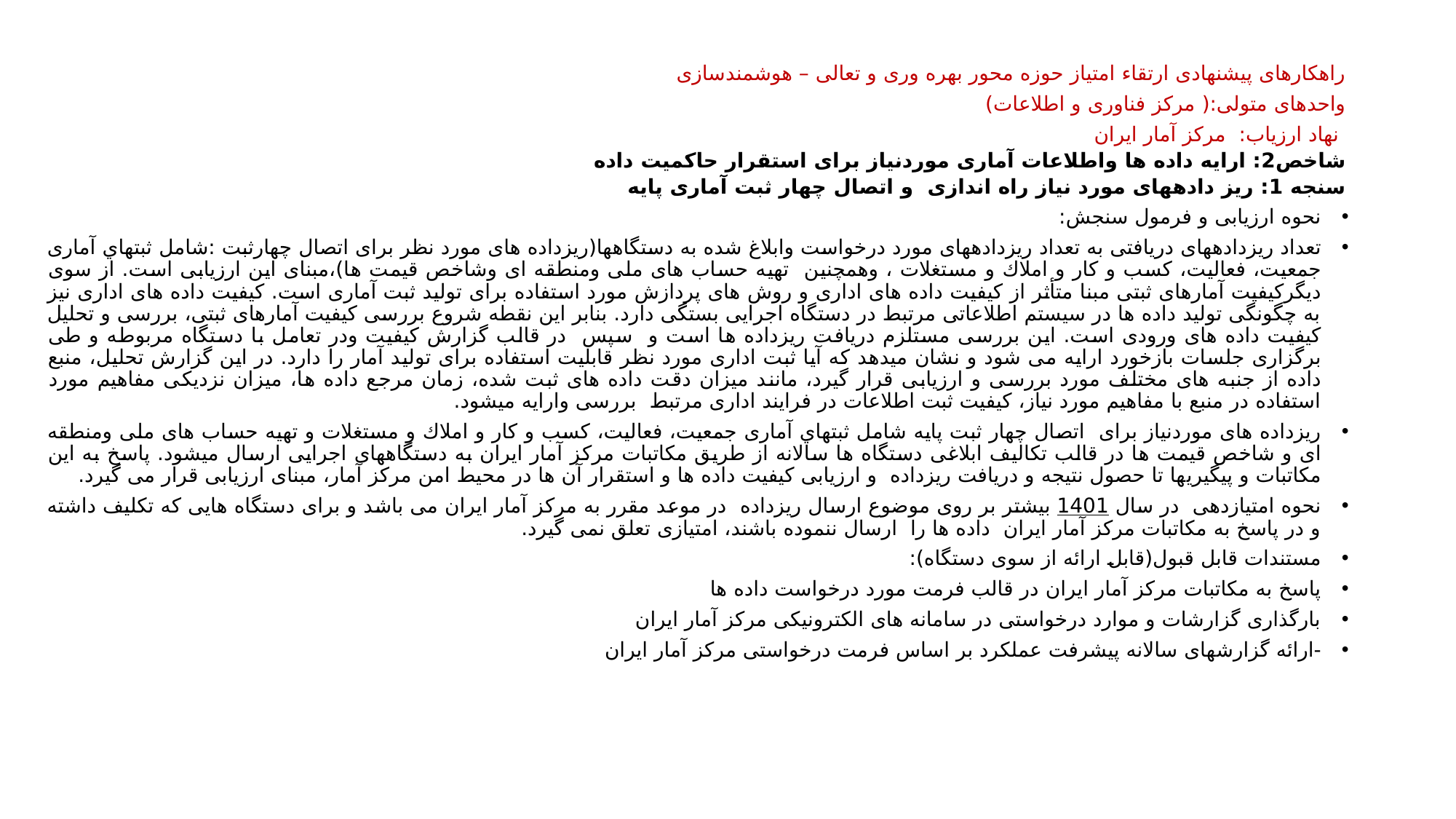

راهکارهای پیشنهادی ارتقاء امتیاز حوزه محور بهره وری و تعالی – هوشمندسازی
واحدهای متولی:( مرکز فناوری و اطلاعات)
 نهاد ارزیاب:  مرکز آمار ایران
شاخص2: ارایه داده ها واطلاعات آماری موردنیاز برای استقرار حاکمیت داده
سنجه 1: ریز داده­های مورد نیاز راه اندازی  و اتصال چهار ثبت آماری پايه
نحوه ارزیابی و فرمول سنجش:
تعداد ریزداده­های دریافتی به تعداد ریزداده­های مورد درخواست وابلاغ شده به دستگاه­ها(ریزداده های مورد نظر برای اتصال چهارثبت :شامل ثبت­هاي آماری جمعيت، فعاليت، كسب و كار و املاك و مستغلات ، وهمچنین  تهیه حساب های ملی ومنطقه ای وشاخص قیمت ها)،مبنای این ارزیابی است. از سوی دیگرکیفیت آمارهای ثبتی مبنا متأثر از کیفیت داده های اداری و روش های پردازش مورد استفاده برای تولید ثبت آماری است. کیفیت داده های اداری نیز به چگونگی تولید داده ها در سیستم اطلاعاتی مرتبط در دستگاه اجرایی بستگی دارد. بنابر این نقطه شروع بررسی کیفیت آمارهای ثبتی، بررسی و تحلیل کیفیت داده های ورودی است. این بررسی مستلزم دریافت ریزداده ها است و  سپس  در قالب گزارش کیفیت ودر تعامل با دستگاه مربوطه و طی برگزاری جلسات بازخورد ارایه می شود و نشان میدهد که آیا ثبت اداری مورد نظر قابلیت استفاده برای تولید آمار را دارد. در این گزارش تحلیل، منبع داده از جنبه های مختلف مورد بررسی و ارزیابی قرار گیرد، مانند میزان دقت داده های ثبت شده، زمان مرجع داده ها، میزان نزدیکی مفاهیم مورد استفاده در منبع با مفاهیم مورد نیاز، کیفیت ثبت اطلاعات در فرایند اداری مرتبط  بررسی وارایه میشود.
ریزداده های موردنیاز برای  اتصال چهار ثبت پایه شامل ثبت­هاي آماری جمعيت، فعاليت، كسب و كار و املاك و مستغلات و تهیه حساب های ملی ومنطقه ای و شاخص قیمت ها در قالب تکالیف ابلاغی دستگاه ها سالانه از طریق مکاتبات مرکز آمار ایران به دستگاه­های اجرایی ارسال می­شود. پاسخ به این مکاتبات و پیگیری­ها تا حصول نتیجه و دریافت ریزداده  و ارزیابی کیفیت داده ها و استقرار آن ها در محیط امن مرکز آمار، مبنای ارزیابی قرار می گیرد.
نحوه امتیازدهی  در سال 1401 بیشتر بر روی موضوع ارسال ریزداده  در موعد مقرر به مرکز آمار ایران می باشد و برای دستگاه هایی که تکلیف داشته و در پاسخ به مکاتبات مرکز آمار ایران  داده ها را  ارسال ننموده باشند، امتیازی تعلق نمی گیرد.
مستندات قابل قبول(قابل ارائه از سوی دستگاه):
پاسخ به مکاتبات مرکز آمار ایران در قالب فرمت مورد درخواست داده ها
بارگذاری گزارشات و موارد درخواستی در سامانه های الکترونیکی مرکز آمار ایران
-ارائه گزارش­های سالانه پیشرفت عملکرد بر اساس فرمت درخواستی مرکز آمار ایران